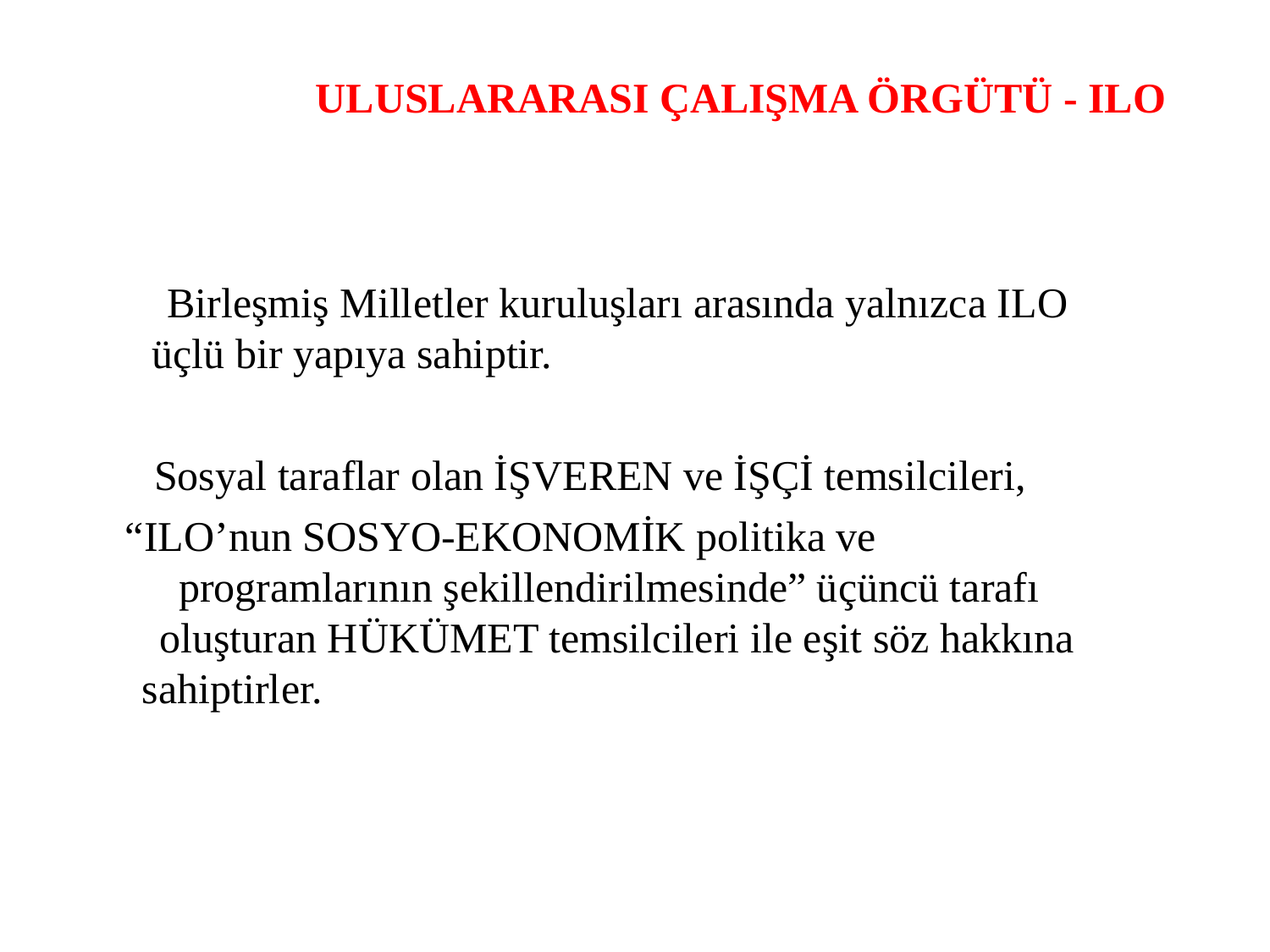

ULUSLARARASI ÇALIŞMA ÖRGÜTÜ - ILO
Birleşmiş Milletler kuruluşları arasında yalnızca ILO
üçlü bir yapıya sahiptir.
Sosyal taraflar olan İŞVEREN ve İŞÇİ temsilcileri,
“ILO’nun SOSYO-EKONOMİK politika ve
programlarının şekillendirilmesinde” üçüncü tarafı
oluşturan HÜKÜMET temsilcileri ile eşit söz hakkına
sahiptirler.